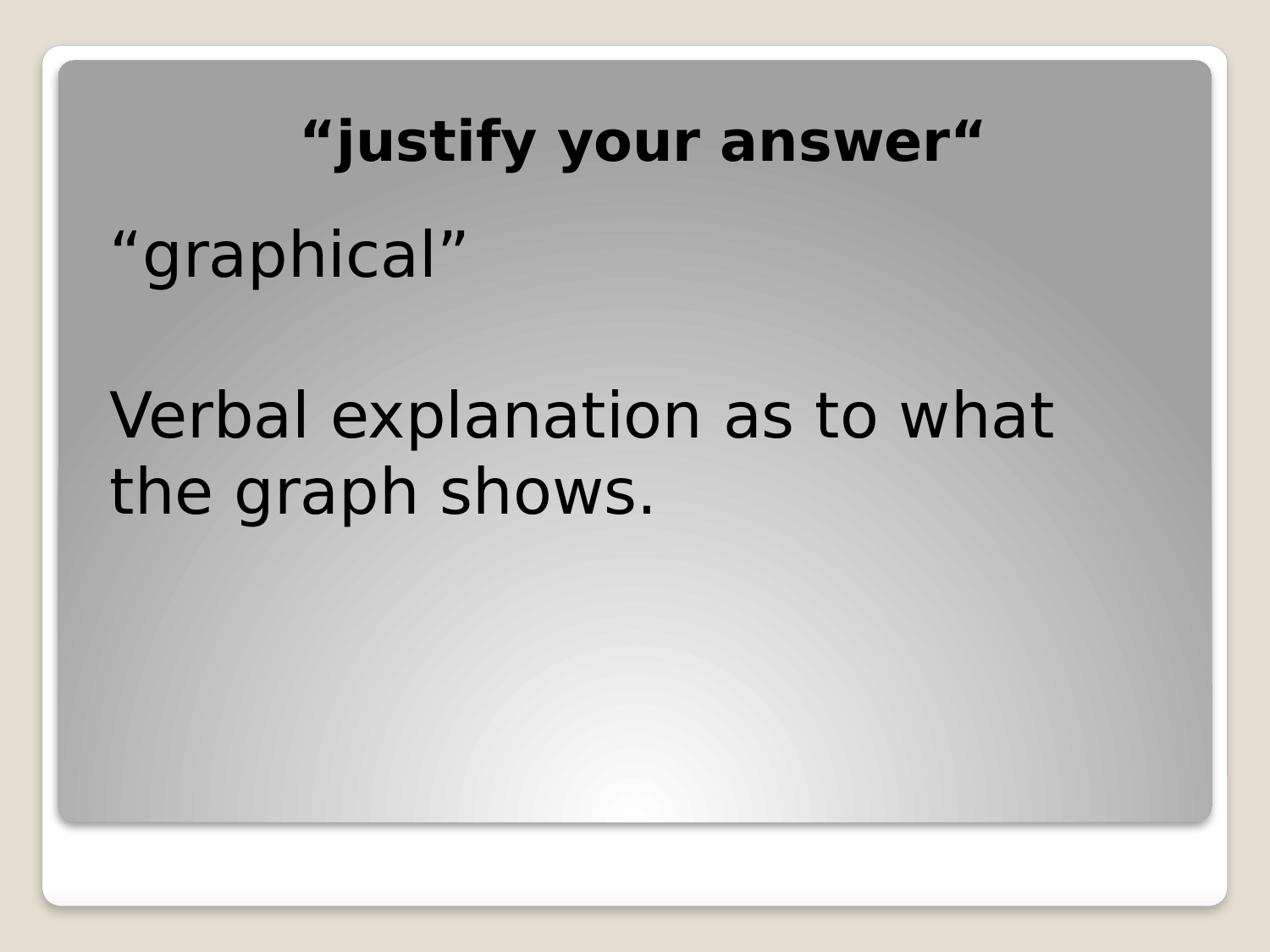

“justify your answer“
“graphical”

Verbal explanation as to what the graph shows.